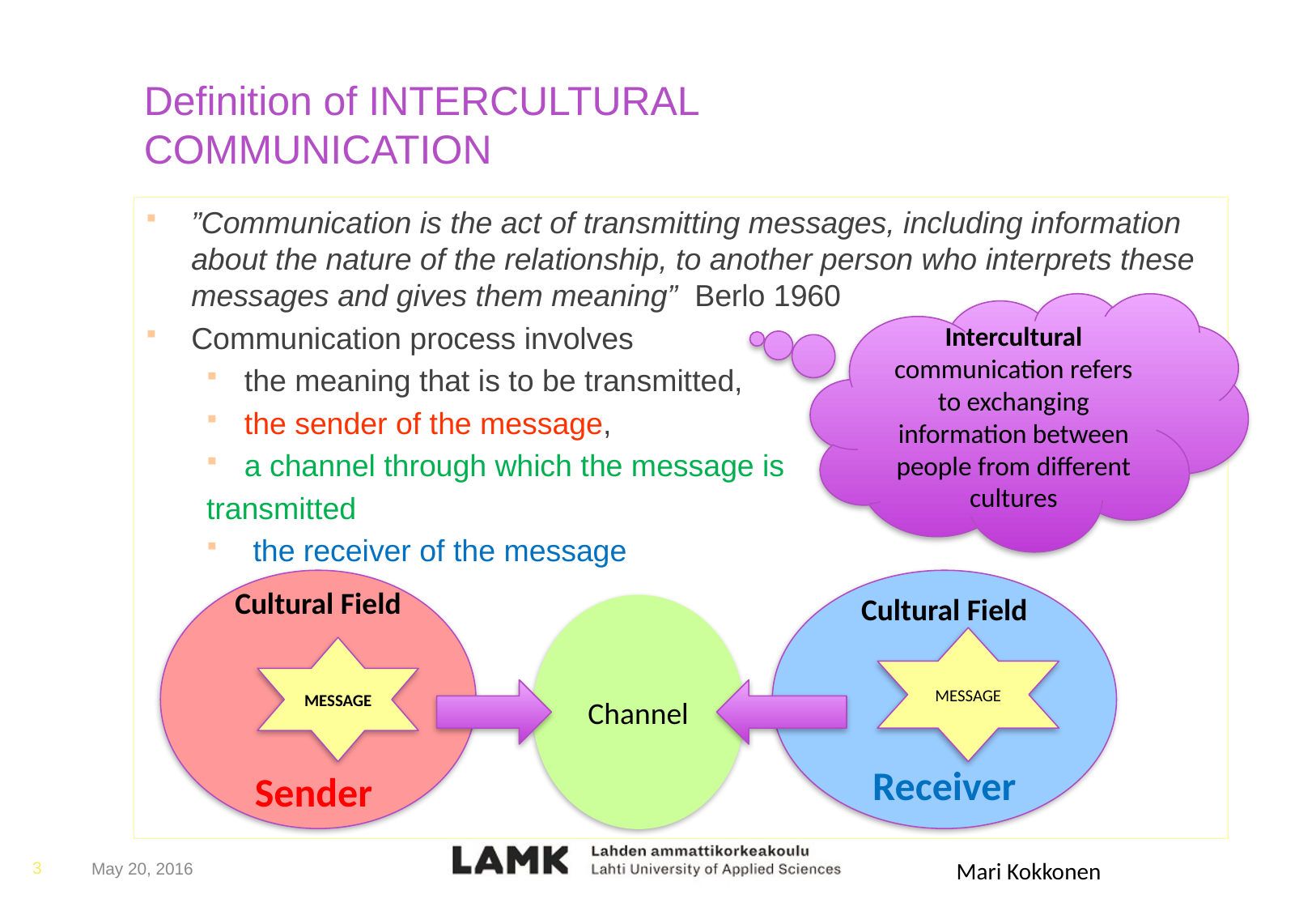

# Definition of INTERCULTURAL COMMUNICATION
”Communication is the act of transmitting messages, including information about the nature of the relationship, to another person who interprets these messages and gives them meaning”  Berlo 1960
Communication process involves
the meaning that is to be transmitted,
the sender of the message,
a channel through which the message is
transmitted
 the receiver of the message

Intercultural communication refers to exchanging information between people from different cultures
Cultural Field

Sender
Cultural Field

Receiver
Channel
MESSAGE
MESSAGE

3
May 20, 2016
Mari Kokkonen